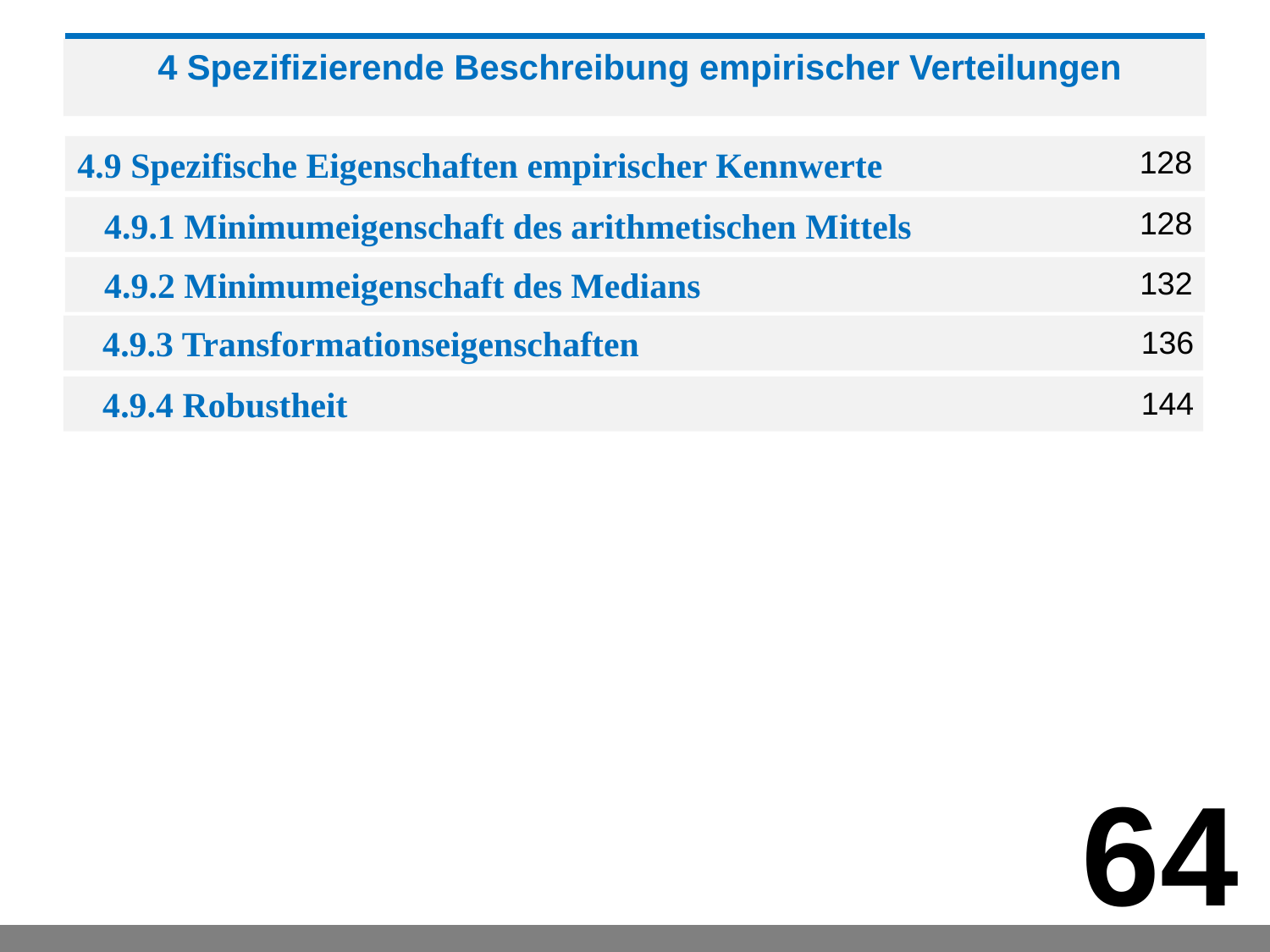

4 Spezifizierende Beschreibung empirischer Verteilungen
128
4.9 Spezifische Eigenschaften empirischer Kennwerte
128
   4.9.1 Minimumeigenschaft des arithmetischen Mittels
   4.9.2 Minimumeigenschaft des Medians
132
   4.9.3 Transformationseigenschaften
136
   4.9.4 Robustheit
144
64